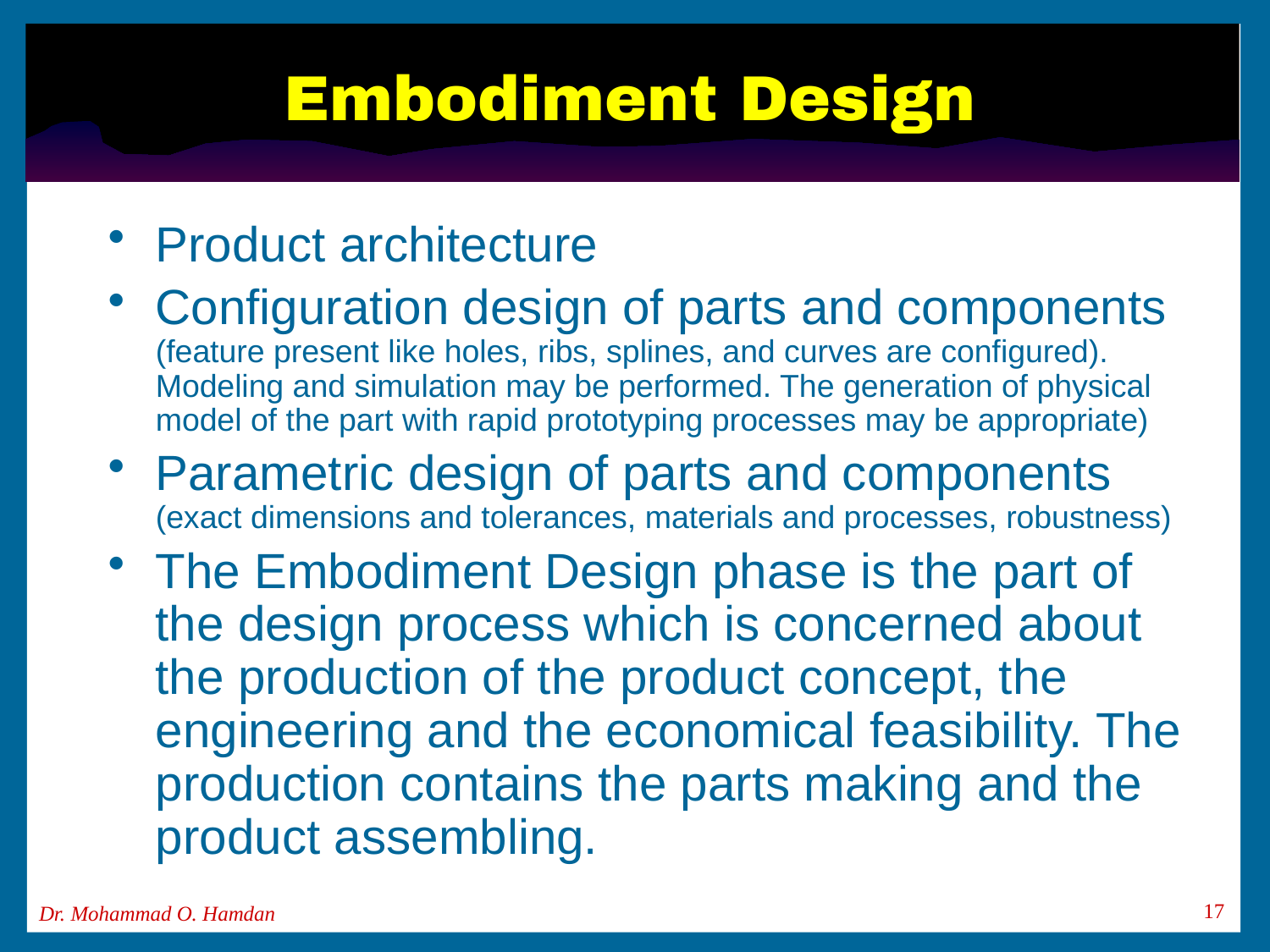

# Embodiment Design
Product architecture
Configuration design of parts and components (feature present like holes, ribs, splines, and curves are configured). Modeling and simulation may be performed. The generation of physical model of the part with rapid prototyping processes may be appropriate)
Parametric design of parts and components (exact dimensions and tolerances, materials and processes, robustness)
The Embodiment Design phase is the part of the design process which is concerned about the production of the product concept, the engineering and the economical feasibility. The production contains the parts making and the product assembling.

Dr. Mohammad O. Hamdan
17